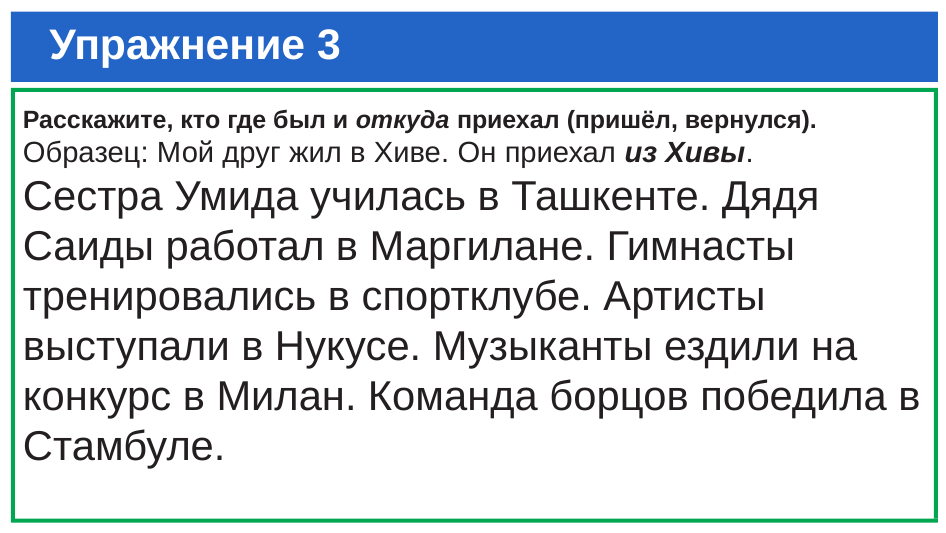

# Упражнение 3
Расскажите, кто где был и откуда приехал (пришёл, вернулся).
Образец: Мой друг жил в Хиве. Он приехал из Хивы.
Сестра Умида училась в Ташкенте. Дядя Саиды работал в Маргилане. Гимнасты тренировались в спортклубе. Артисты выступали в Нукусе. Музыканты ездили на конкурс в Милан. Команда борцов победила в Стамбуле.